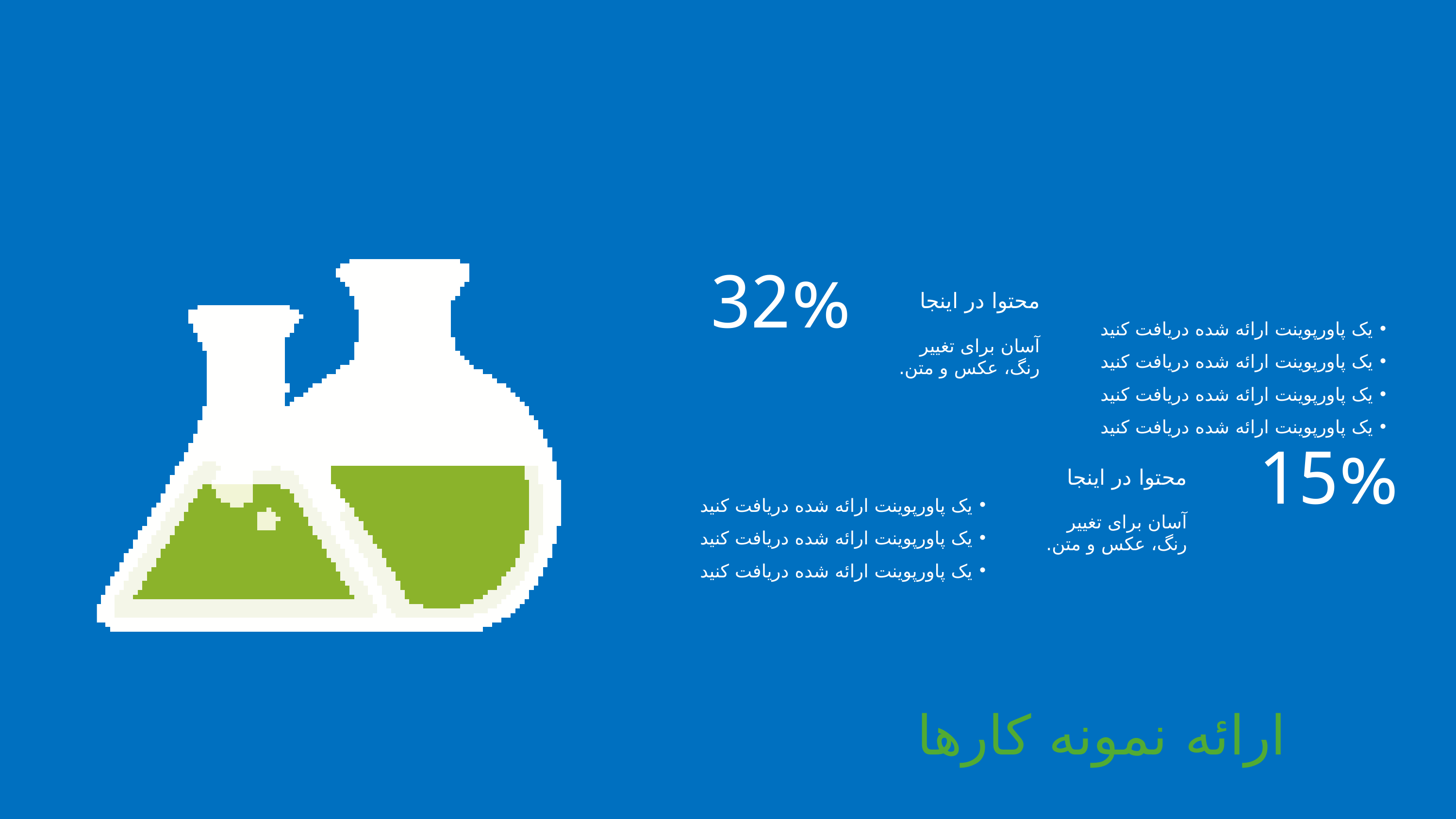

32%
محتوا در اینجا
یک پاورپوینت ارائه شده دریافت کنید
یک پاورپوینت ارائه شده دریافت کنید
یک پاورپوینت ارائه شده دریافت کنید
یک پاورپوینت ارائه شده دریافت کنید
آسان برای تغییر رنگ، عکس و متن.
15%
محتوا در اینجا
یک پاورپوینت ارائه شده دریافت کنید
یک پاورپوینت ارائه شده دریافت کنید
یک پاورپوینت ارائه شده دریافت کنید
آسان برای تغییر رنگ، عکس و متن.
ارائه نمونه کارها